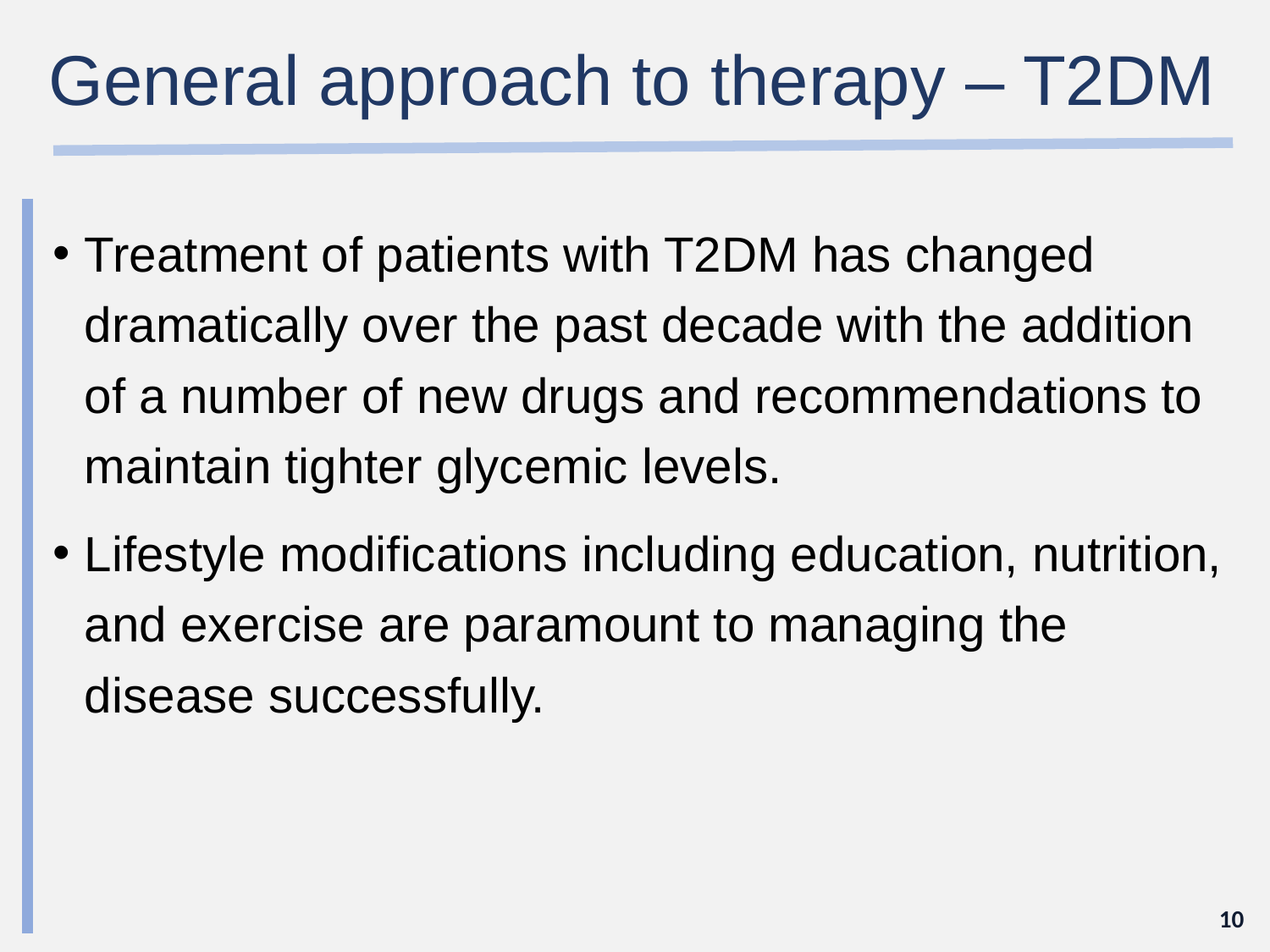

# General approach to therapy – T2DM
Treatment of patients with T2DM has changed dramatically over the past decade with the addition of a number of new drugs and recommendations to maintain tighter glycemic levels.
Lifestyle modifications including education, nutrition, and exercise are paramount to managing the disease successfully.
10